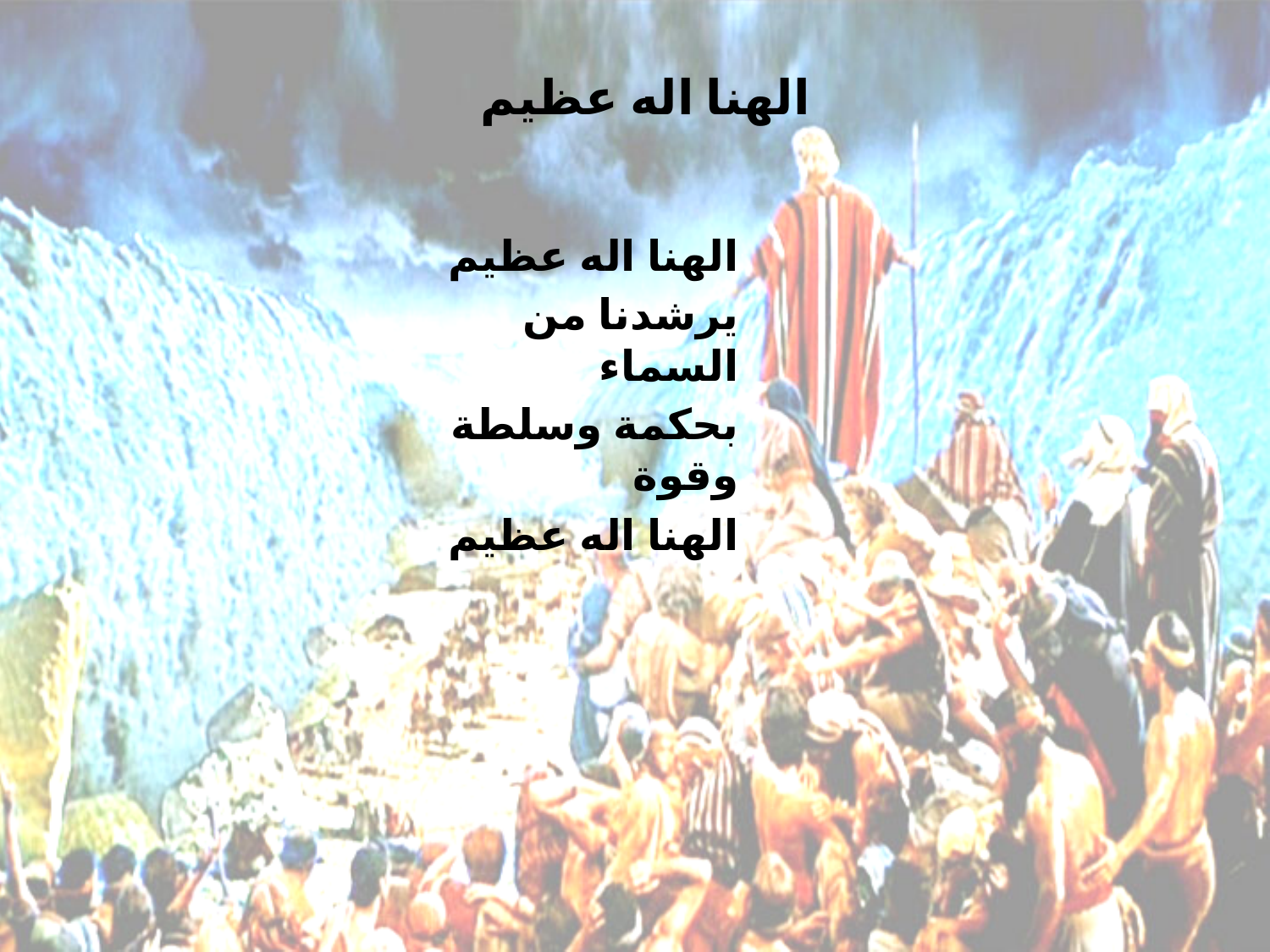

# الهنا اله عظيم
الهنا اله عظيم
يرشدنا من السماء
بحكمة وسلطة وقوة
الهنا اله عظيم